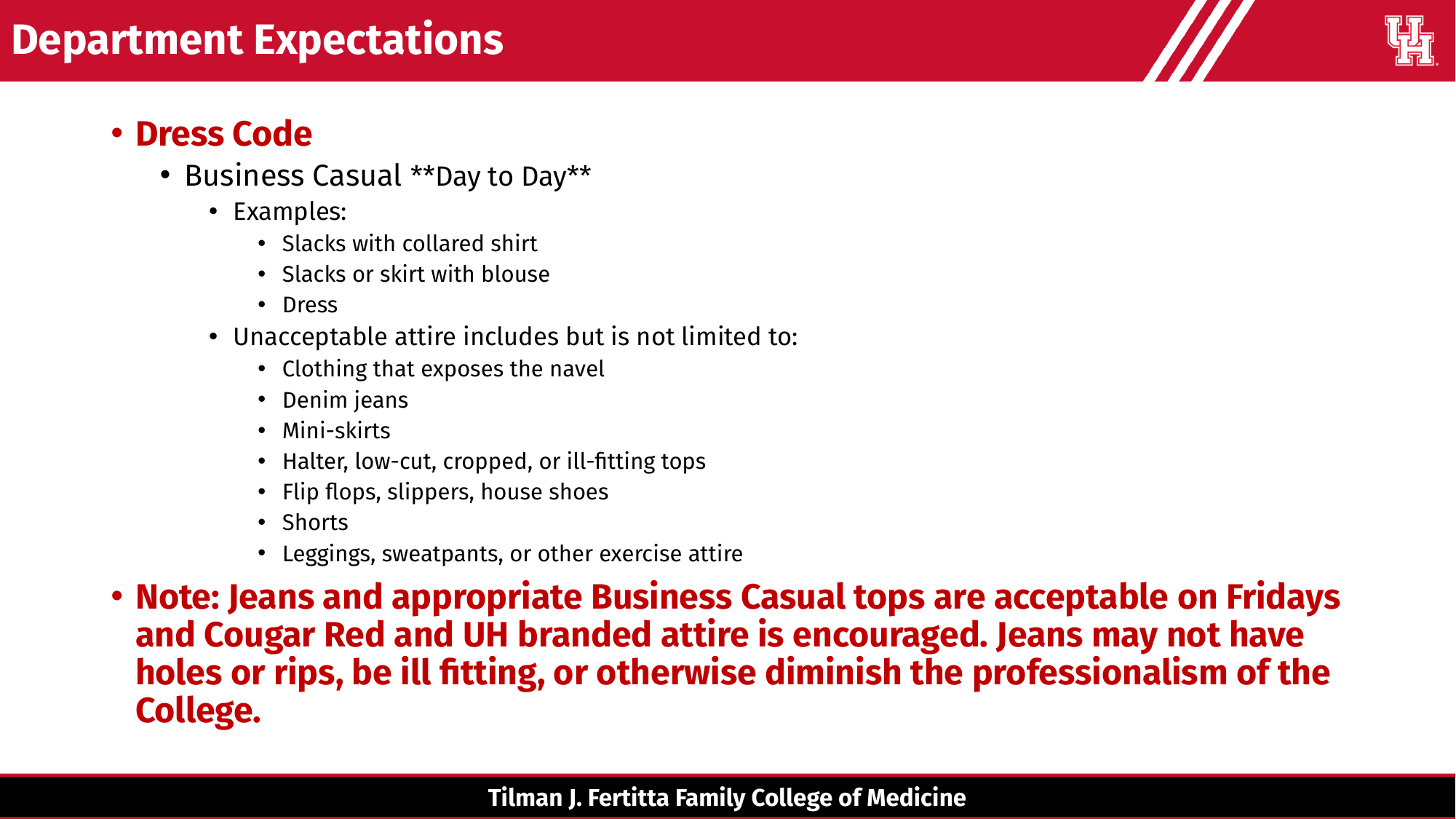

# Department Expectations
Dress Code
Business Casual **Day to Day**
Examples:
Slacks with collared shirt
Slacks or skirt with blouse
Dress
Unacceptable attire includes but is not limited to:
Clothing that exposes the navel
Denim jeans
Mini-skirts
Halter, low-cut, cropped, or ill-fitting tops
Flip flops, slippers, house shoes
Shorts
Leggings, sweatpants, or other exercise attire
Note: Jeans and appropriate Business Casual tops are acceptable on Fridays and Cougar Red and UH branded attire is encouraged. Jeans may not have holes or rips, be ill fitting, or otherwise diminish the professionalism of the College.